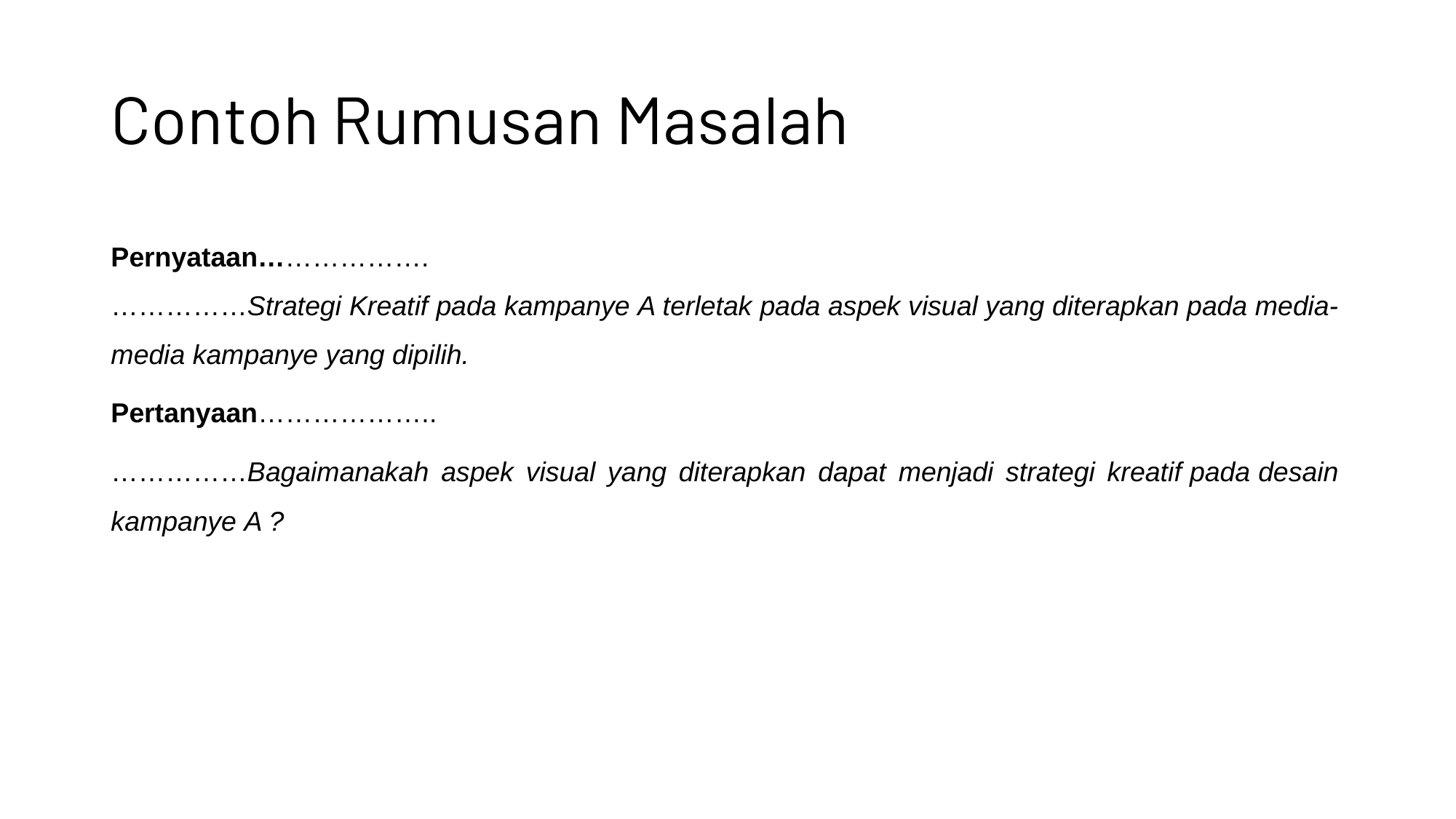

# Contoh Rumusan Masalah
Pernyataan……………….
……………Strategi Kreatif pada kampanye A terletak pada aspek visual yang diterapkan pada media-media kampanye yang dipilih.

Pertanyaan………………..

……………Bagaimanakah aspek visual yang diterapkan dapat menjadi strategi kreatif pada desain kampanye A ?